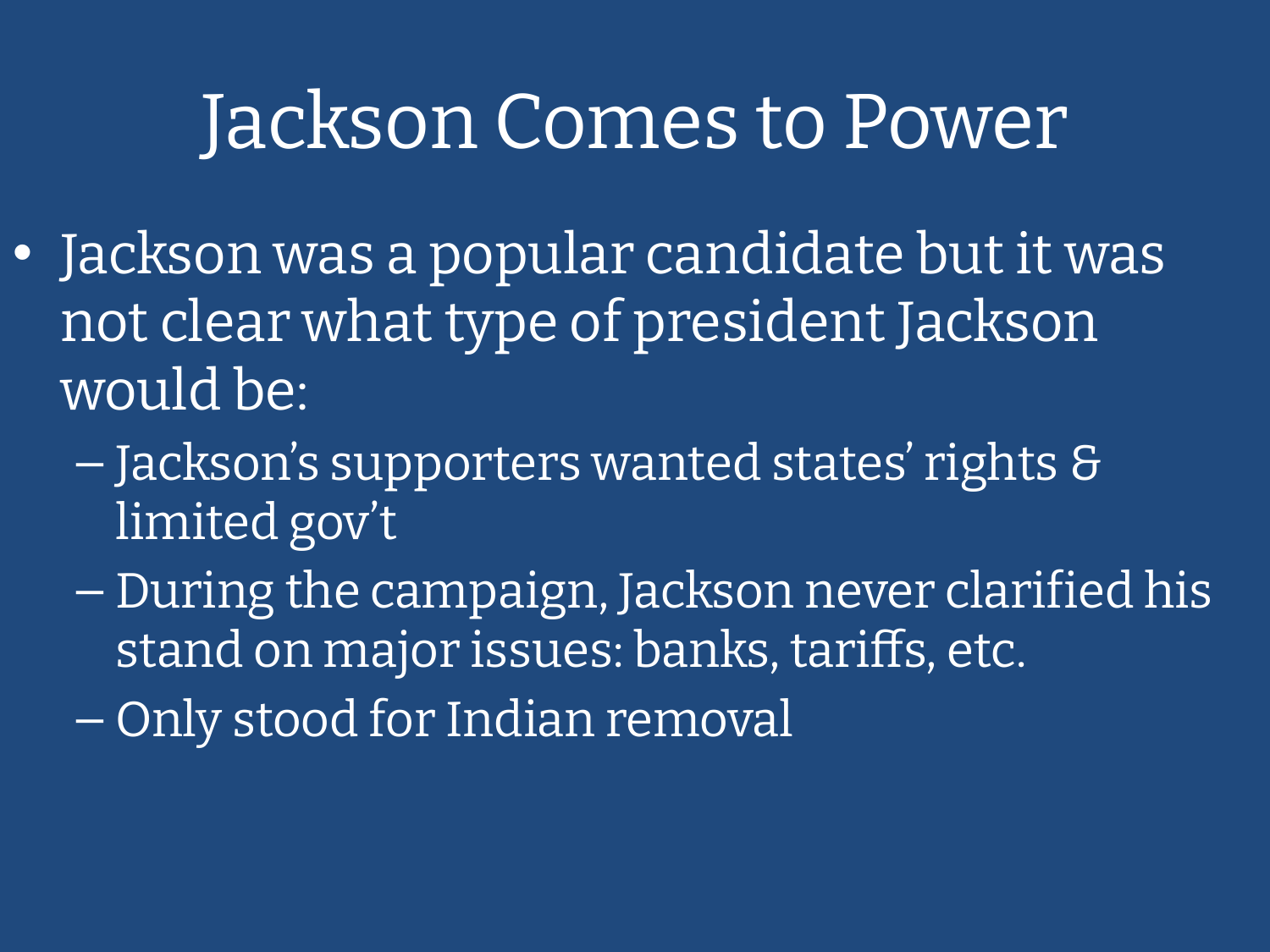

# Jackson Comes to Power
Jackson was a popular candidate but it was not clear what type of president Jackson would be:
Jackson’s supporters wanted states’ rights & limited gov’t
During the campaign, Jackson never clarified his stand on major issues: banks, tariffs, etc.
Only stood for Indian removal